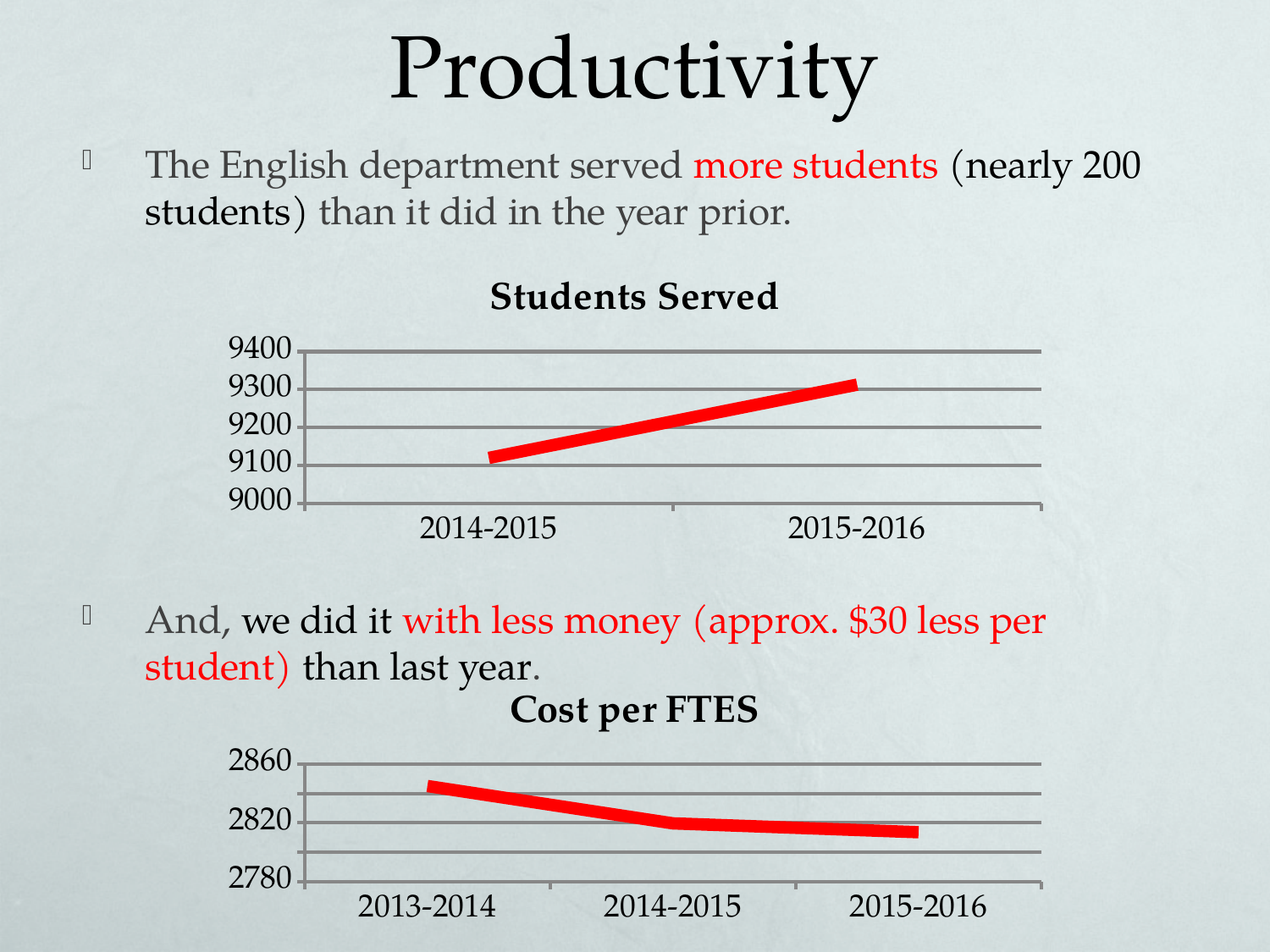

# Productivity
The English department served more students (nearly 200 students) than it did in the year prior.

And, we did it with less money (approx. $30 less per student) than last year.

### Chart:

| Category | Students Served |
|---|---|
| 2014-2015 | 9120.0 |
| 2015-2016 | 9313.0 |

### Chart:

| Category | Cost per FTES |
|---|---|
| 2013-2014 | 2845.11 |
| 2014-2015 | 2819.65 |
| 2015-2016 | 2813.62 |